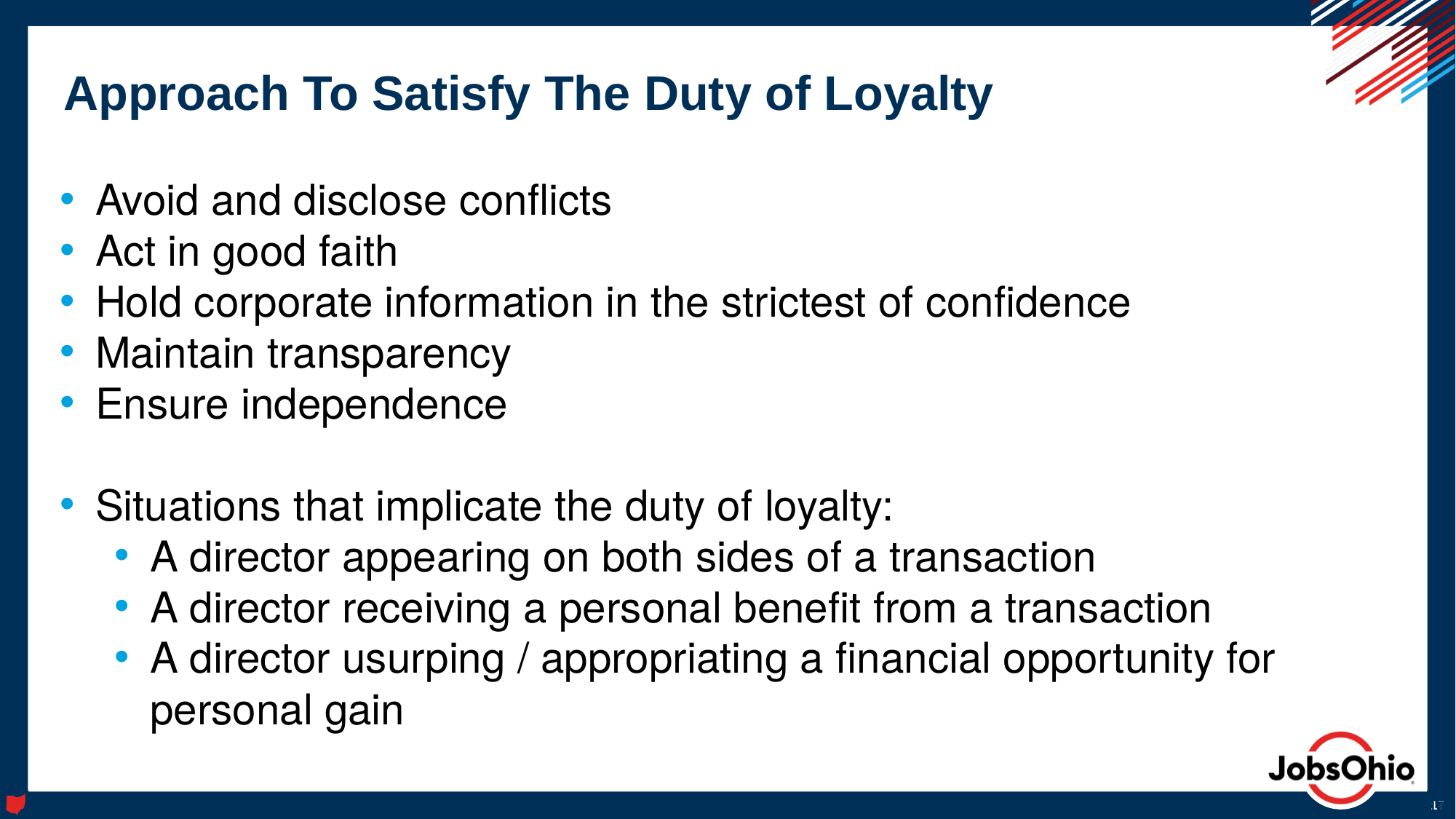

# Approach To Satisfy The Duty of Loyalty

Avoid and disclose conflicts
Act in good faith
Hold corporate information in the strictest of confidence
Maintain transparency
Ensure independence

Situations that implicate the duty of loyalty:
A director appearing on both sides of a transaction
A director receiving a personal benefit from a transaction
A director usurping / appropriating a financial opportunity for personal gain
17